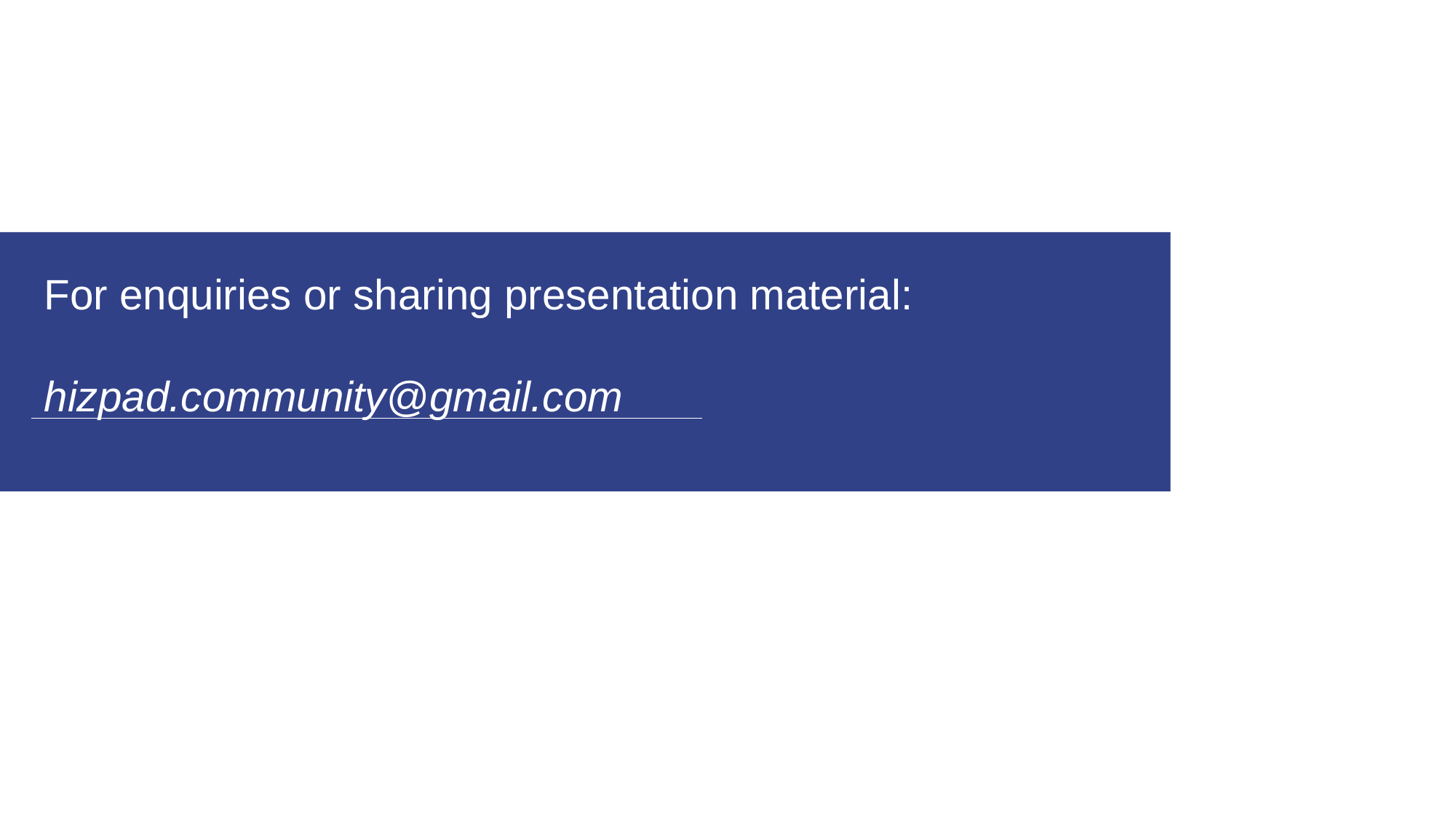

For enquiries or sharing presentation material:

   hizpad.community@gmail.com